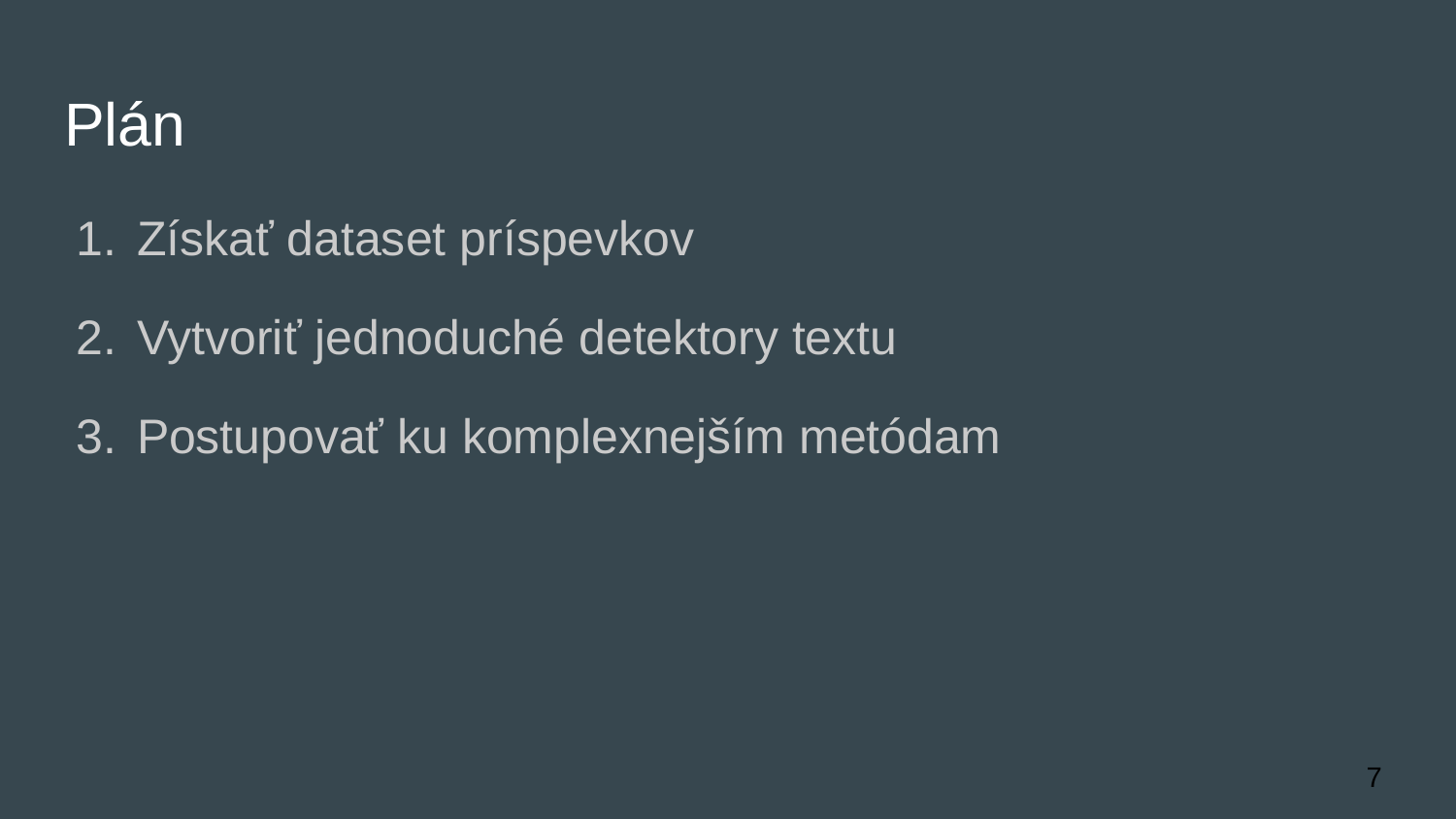

# Plán
Získať dataset príspevkov
Vytvoriť jednoduché detektory textu
Postupovať ku komplexnejším metódam
7